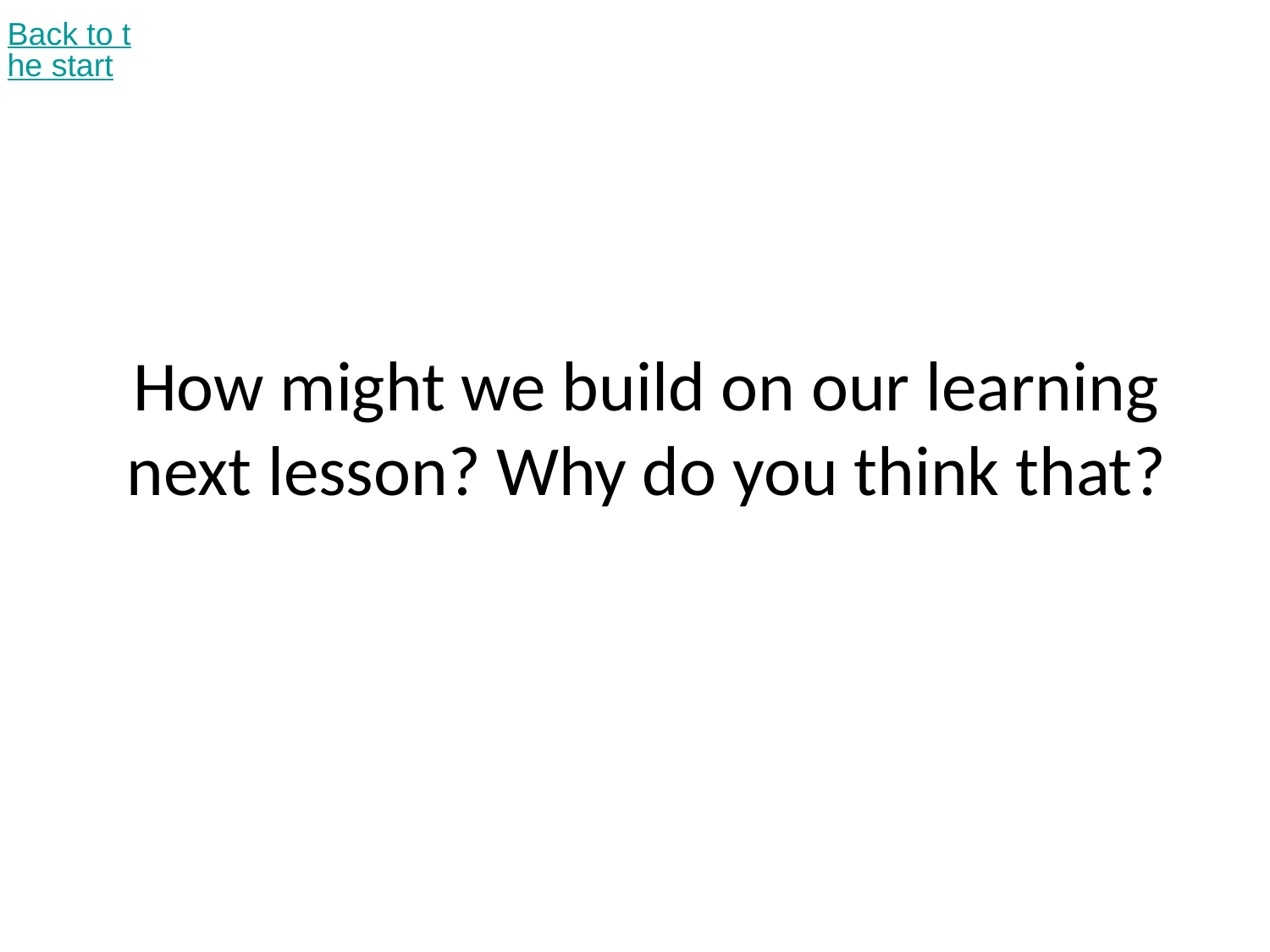

Back to the start
# How might we build on our learning next lesson? Why do you think that?